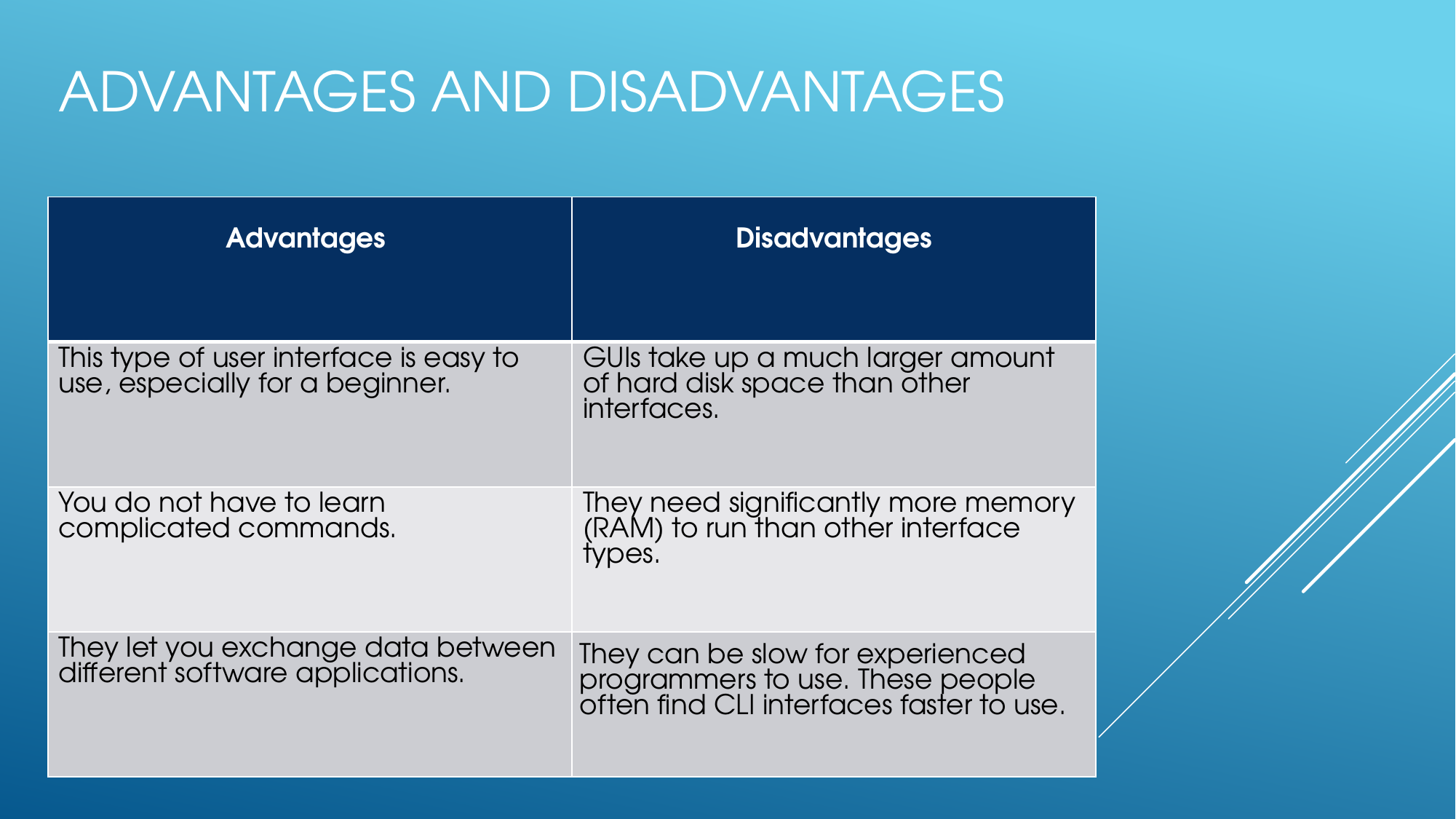

# Advantages and disadvantages
| Advantages | Disadvantages |
| --- | --- |
| This type of user interface is easy to use, especially for a beginner. | GUIs take up a much larger amount of hard disk space than other interfaces. |
| You do not have to learn complicated commands. | They need significantly more memory (RAM) to run than other interface types. |
| They let you exchange data between different software applications. | They can be slow for experienced programmers to use. These people often find CLI interfaces faster to use. |